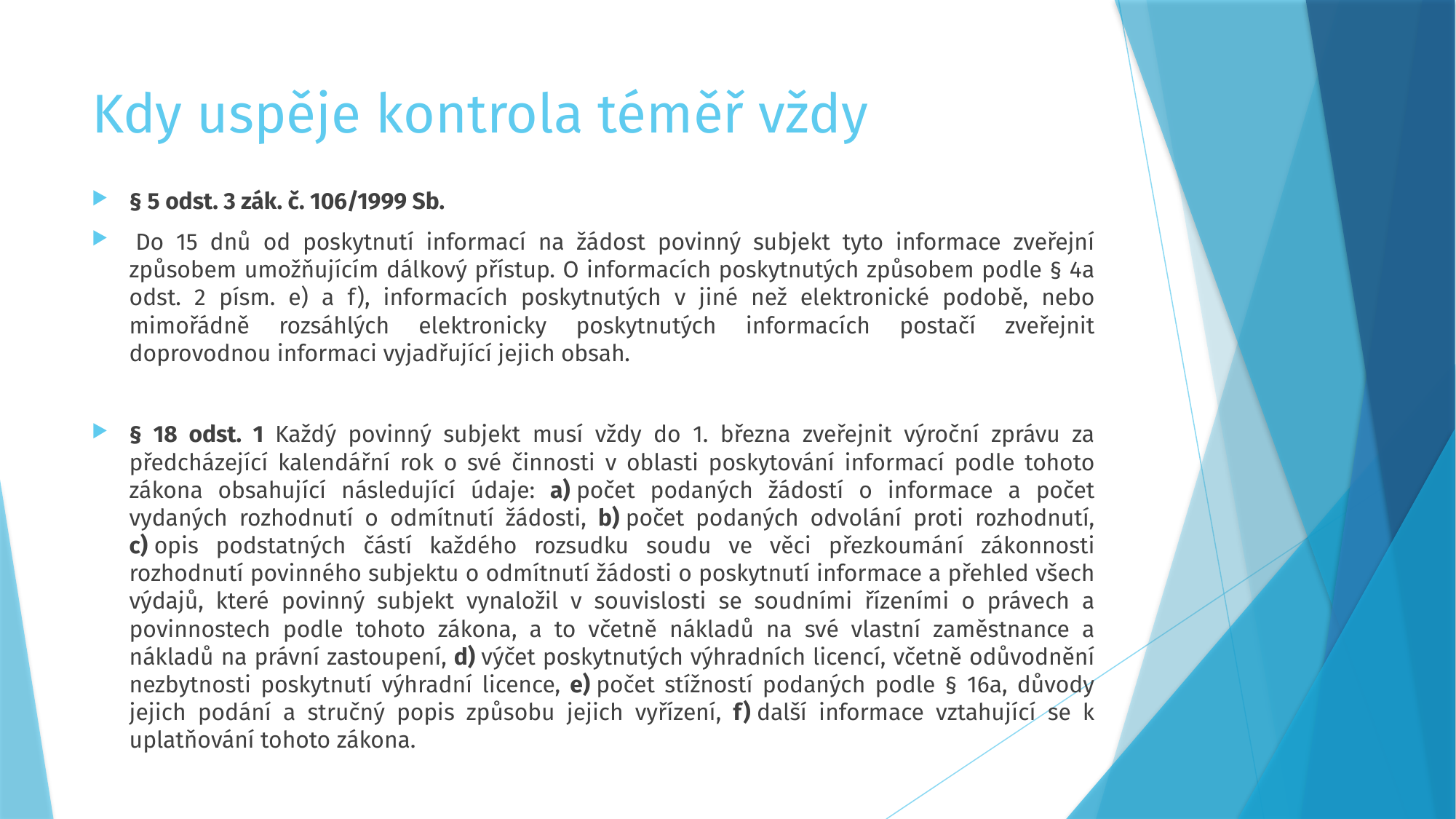

# Kdy uspěje kontrola téměř vždy
§ 5 odst. 3 zák. č. 106/1999 Sb.
 Do 15 dnů od poskytnutí informací na žádost povinný subjekt tyto informace zveřejní způsobem umožňujícím dálkový přístup. O informacích poskytnutých způsobem podle § 4a odst. 2 písm. e) a f), informacích poskytnutých v jiné než elektronické podobě, nebo mimořádně rozsáhlých elektronicky poskytnutých informacích postačí zveřejnit doprovodnou informaci vyjadřující jejich obsah.

§ 18 odst. 1 Každý povinný subjekt musí vždy do 1. března zveřejnit výroční zprávu za předcházející kalendářní rok o své činnosti v oblasti poskytování informací podle tohoto zákona obsahující následující údaje: a) počet podaných žádostí o informace a počet vydaných rozhodnutí o odmítnutí žádosti, b) počet podaných odvolání proti rozhodnutí, c) opis podstatných částí každého rozsudku soudu ve věci přezkoumání zákonnosti rozhodnutí povinného subjektu o odmítnutí žádosti o poskytnutí informace a přehled všech výdajů, které povinný subjekt vynaložil v souvislosti se soudními řízeními o právech a povinnostech podle tohoto zákona, a to včetně nákladů na své vlastní zaměstnance a nákladů na právní zastoupení, d) výčet poskytnutých výhradních licencí, včetně odůvodnění nezbytnosti poskytnutí výhradní licence, e) počet stížností podaných podle § 16a, důvody jejich podání a stručný popis způsobu jejich vyřízení, f) další informace vztahující se k uplatňování tohoto zákona.